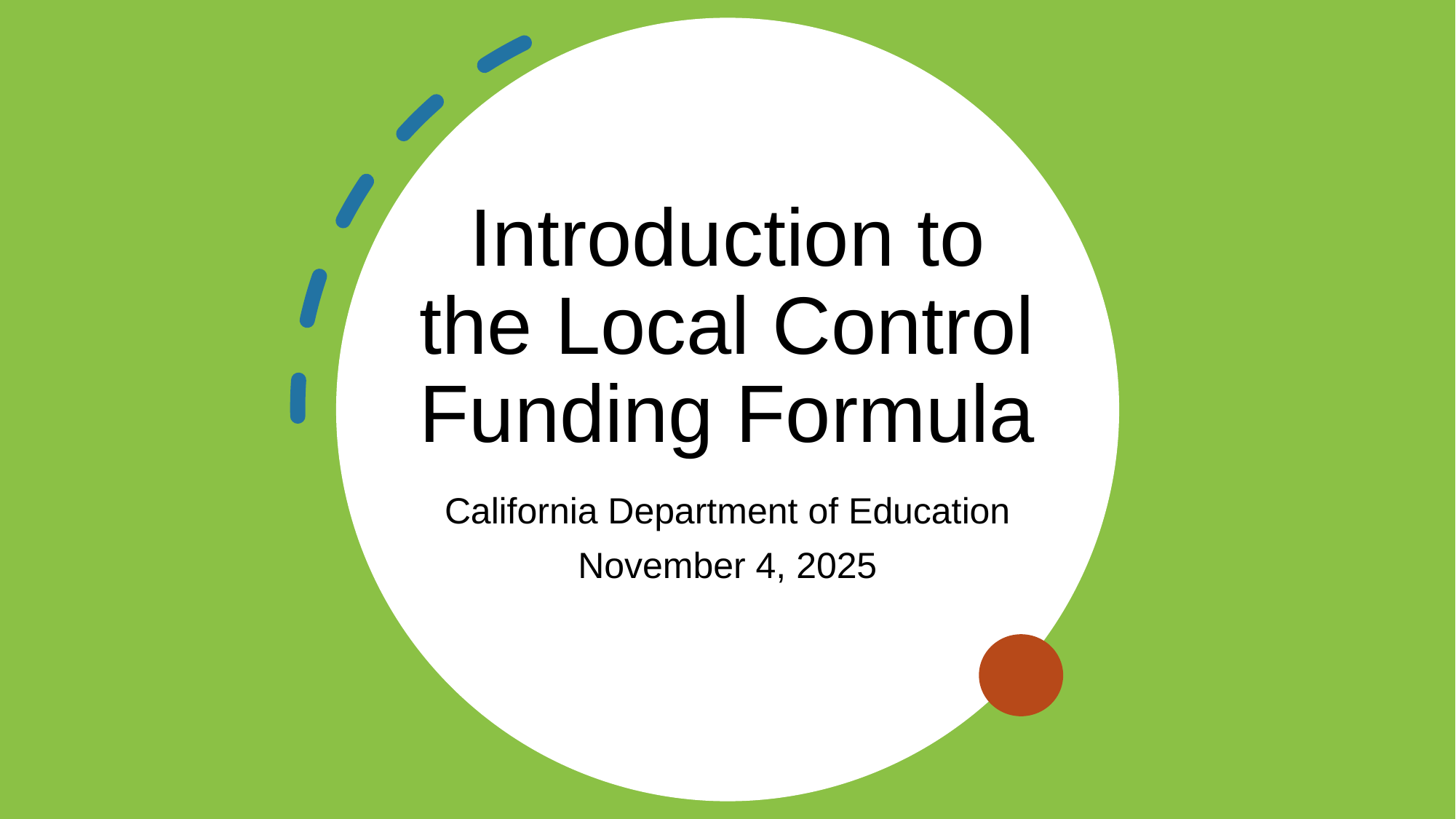

# Introduction to the Local Control Funding Formula
California Department of Education
November 4, 2025